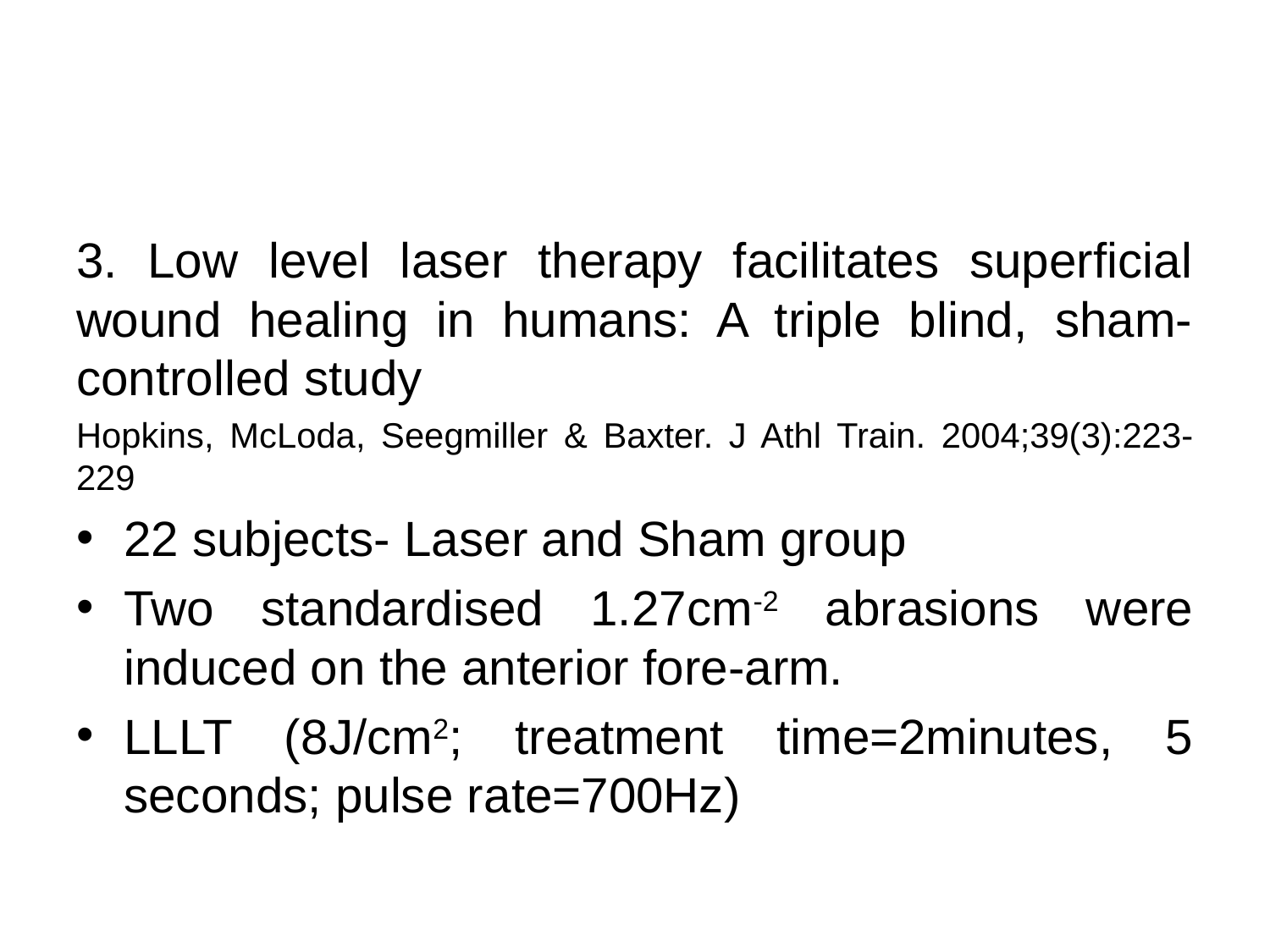

#
3. Low level laser therapy facilitates superficial wound healing in humans: A triple blind, sham-controlled study
Hopkins, McLoda, Seegmiller & Baxter. J Athl Train. 2004;39(3):223-229
22 subjects- Laser and Sham group
Two standardised 1.27cm-2 abrasions were induced on the anterior fore-arm.
LLLT (8J/cm2; treatment time=2minutes, 5 seconds; pulse rate=700Hz)